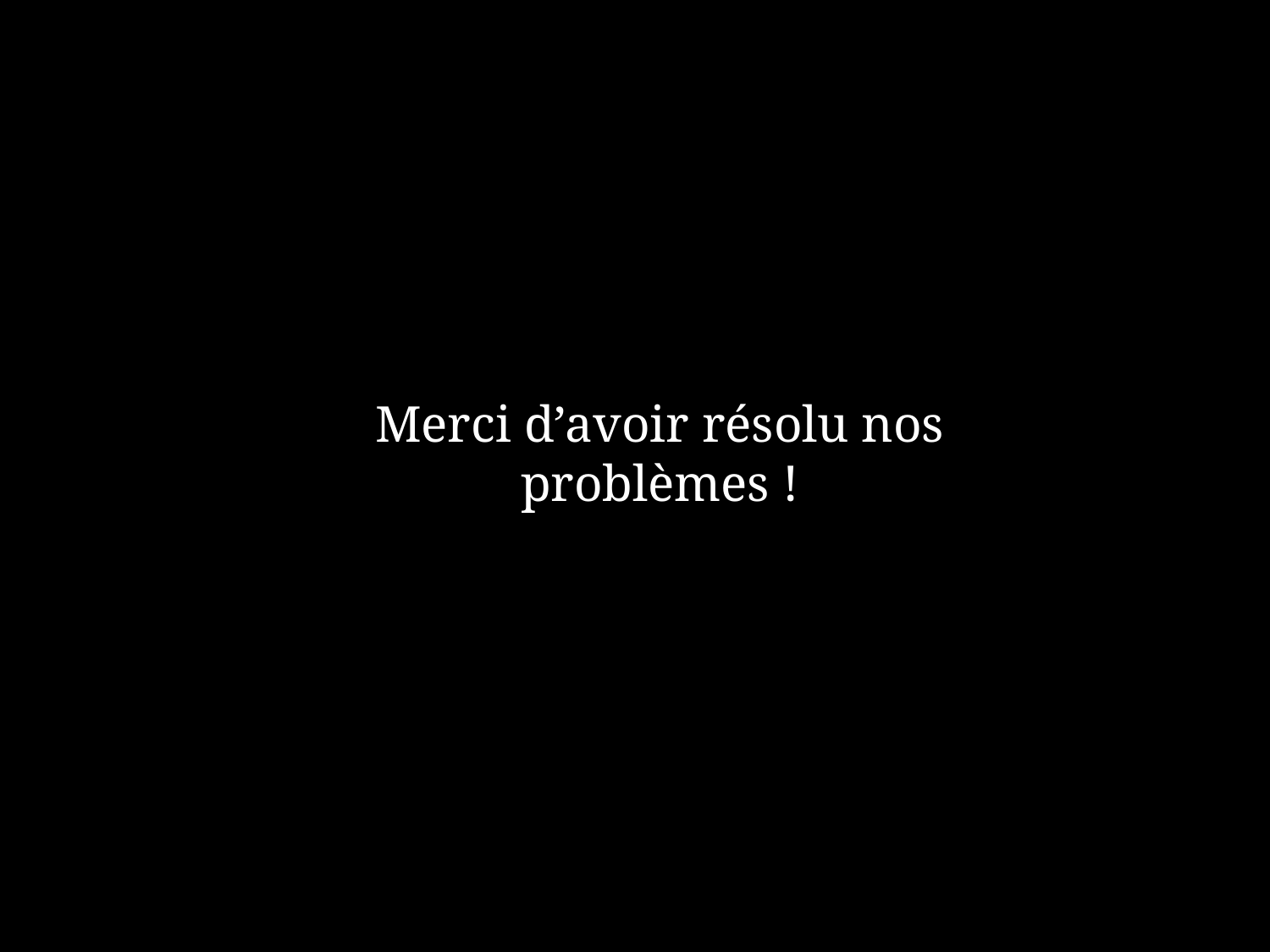

#

Merci d’avoir résolu nos problèmes !